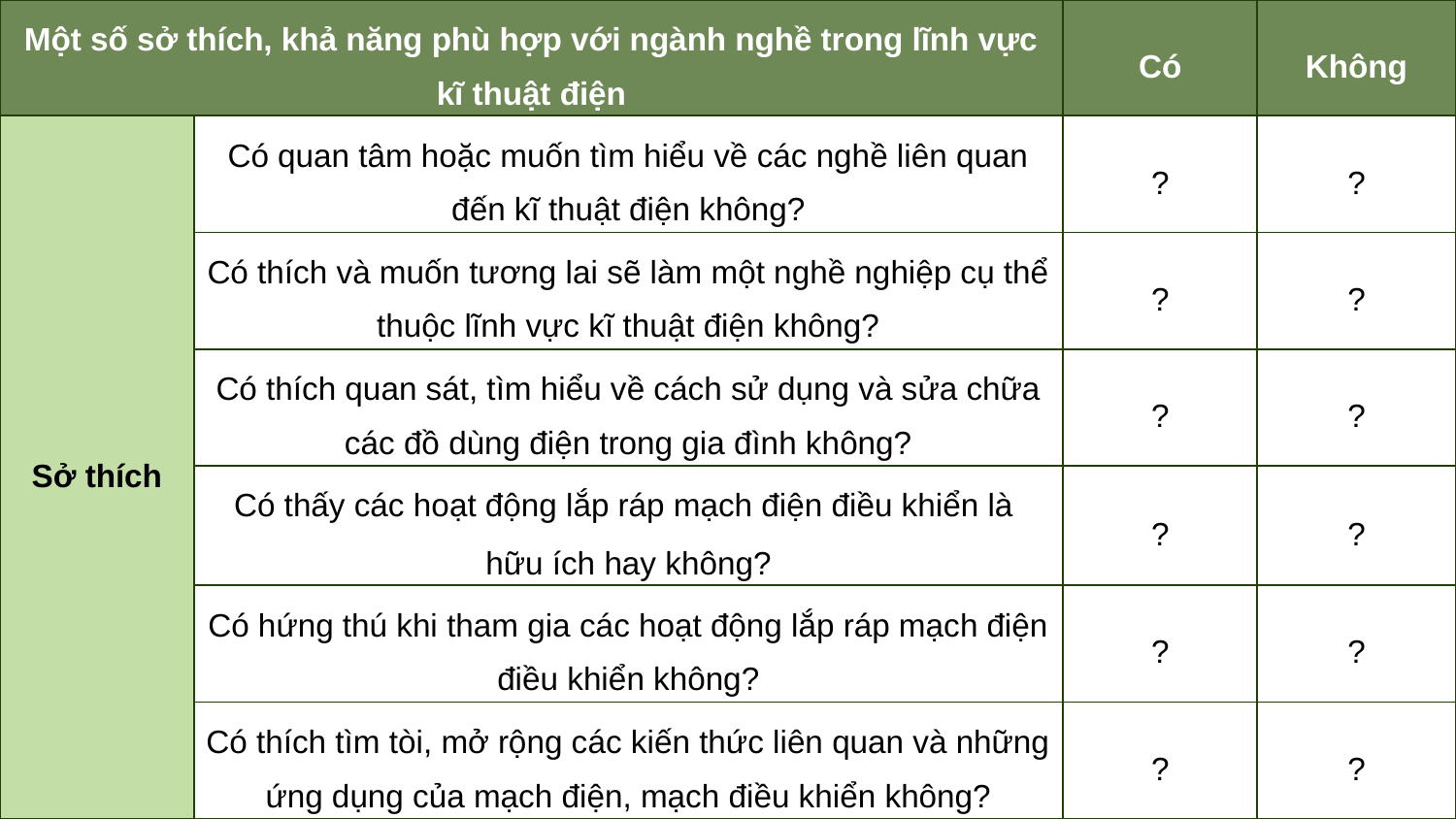

| Một số sở thích, khả năng phù hợp với ngành nghề trong lĩnh vực kĩ thuật điện |  | Có | Không |
| --- | --- | --- | --- |
| Sở thích | Có quan tâm hoặc muốn tìm hiểu về các nghề liên quan đến kĩ thuật điện không? | ? | ? |
|  | Có thích và muốn tương lai sẽ làm một nghề nghiệp cụ thể thuộc lĩnh vực kĩ thuật điện không? | ? | ? |
|  | Có thích quan sát, tìm hiểu về cách sử dụng và sửa chữa các đồ dùng điện trong gia đình không? | ? | ? |
|  | Có thấy các hoạt động lắp ráp mạch điện điều khiển là hữu ích hay không? | ? | ? |
|  | Có hứng thú khi tham gia các hoạt động lắp ráp mạch điện điều khiển không? | ? | ? |
|  | Có thích tìm tòi, mở rộng các kiến thức liên quan và những ứng dụng của mạch điện, mạch điều khiển không? | ? | ? |